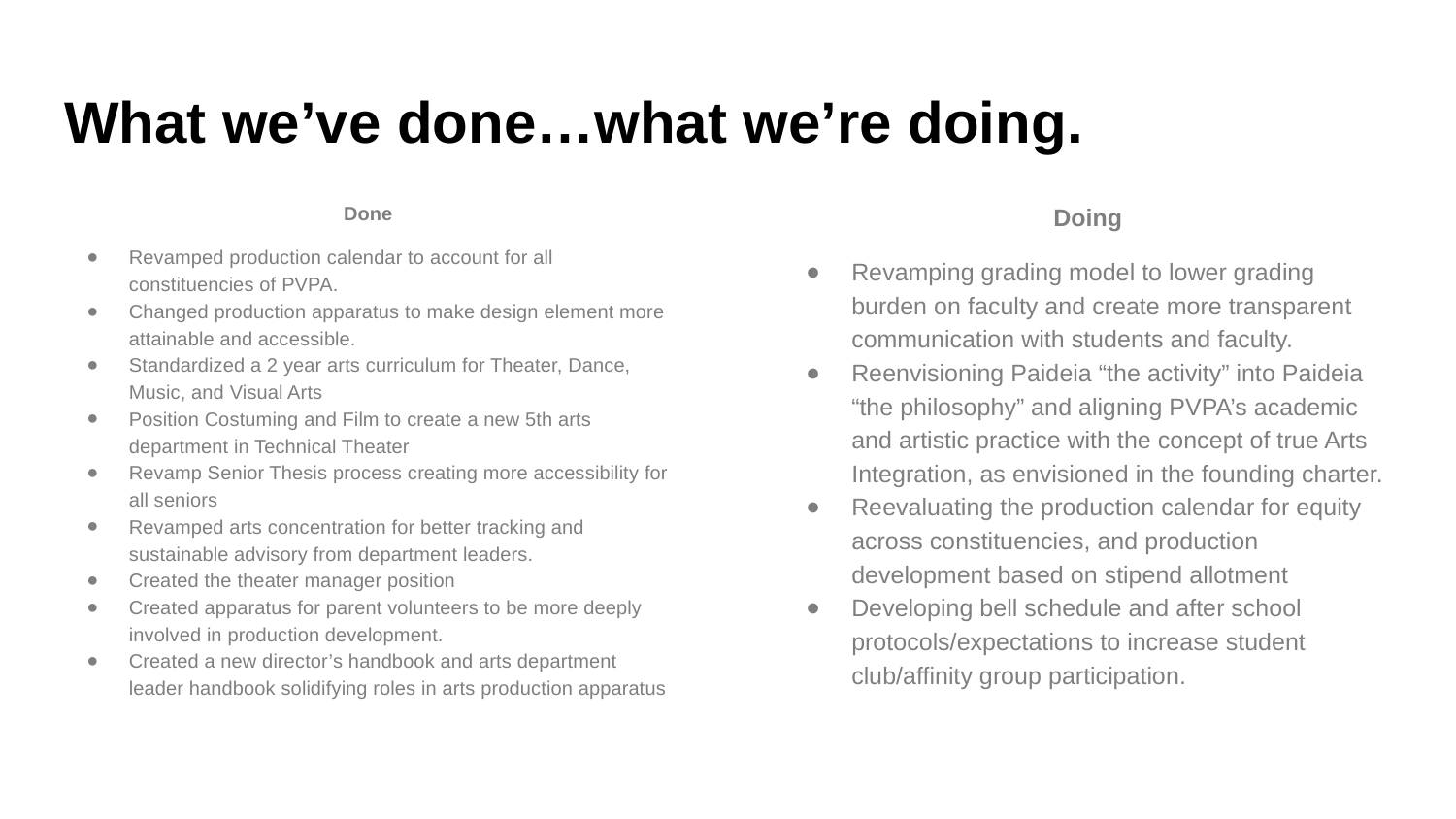

# What we’ve done…what we’re doing.
Done
Revamped production calendar to account for all constituencies of PVPA.
Changed production apparatus to make design element more attainable and accessible.
Standardized a 2 year arts curriculum for Theater, Dance, Music, and Visual Arts
Position Costuming and Film to create a new 5th arts department in Technical Theater
Revamp Senior Thesis process creating more accessibility for all seniors
Revamped arts concentration for better tracking and sustainable advisory from department leaders.
Created the theater manager position
Created apparatus for parent volunteers to be more deeply involved in production development.
Created a new director’s handbook and arts department leader handbook solidifying roles in arts production apparatus
Doing
Revamping grading model to lower grading burden on faculty and create more transparent communication with students and faculty.
Reenvisioning Paideia “the activity” into Paideia “the philosophy” and aligning PVPA’s academic and artistic practice with the concept of true Arts Integration, as envisioned in the founding charter.
Reevaluating the production calendar for equity across constituencies, and production development based on stipend allotment
Developing bell schedule and after school protocols/expectations to increase student club/affinity group participation.